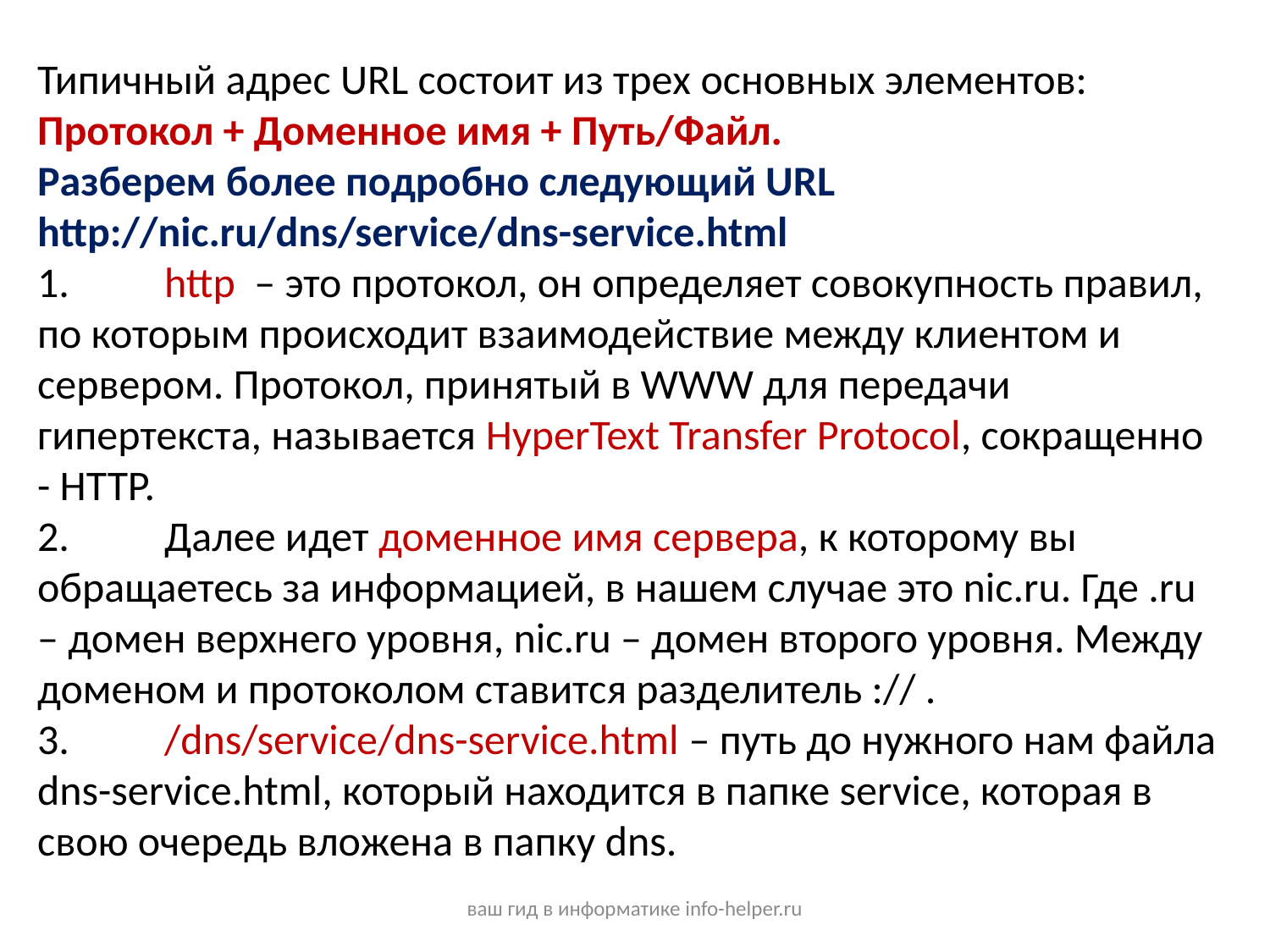

Типичный адрес URL состоит из трех основных элементов: Протокол + Доменное имя + Путь/Файл.
Разберем более подробно следующий URL http://nic.ru/dns/service/dns-service.html
1.	http  – это протокол, он определяет совокупность правил, по которым происходит взаимодействие между клиентом и сервером. Протокол, принятый в WWW для передачи гипертекста, называется HyperText Transfer Protocol, сокращенно - HTTP.
2.	Далее идет доменное имя сервера, к которому вы обращаетесь за информацией, в нашем случае это nic.ru. Где .ru – домен верхнего уровня, nic.ru – домен второго уровня. Между доменом и протоколом ставится разделитель :// .
3.	/dns/service/dns-service.html – путь до нужного нам файла dns-service.html, который находится в папке service, которая в свою очередь вложена в папку dns.
ваш гид в информатике info-helper.ru